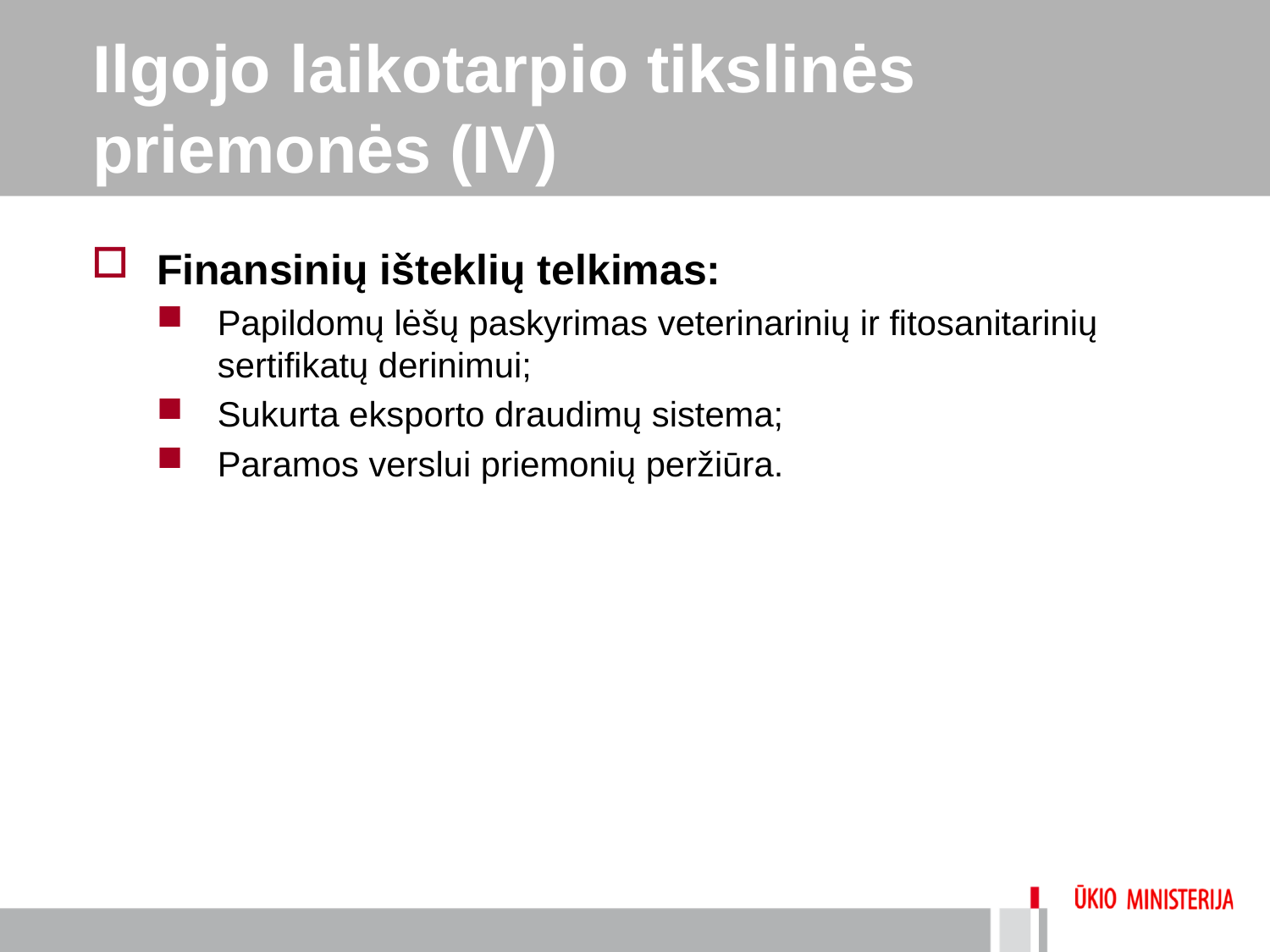

# Ilgojo laikotarpio tikslinės priemonės (IV)
Finansinių išteklių telkimas:
Papildomų lėšų paskyrimas veterinarinių ir fitosanitarinių sertifikatų derinimui;
Sukurta eksporto draudimų sistema;
Paramos verslui priemonių peržiūra.